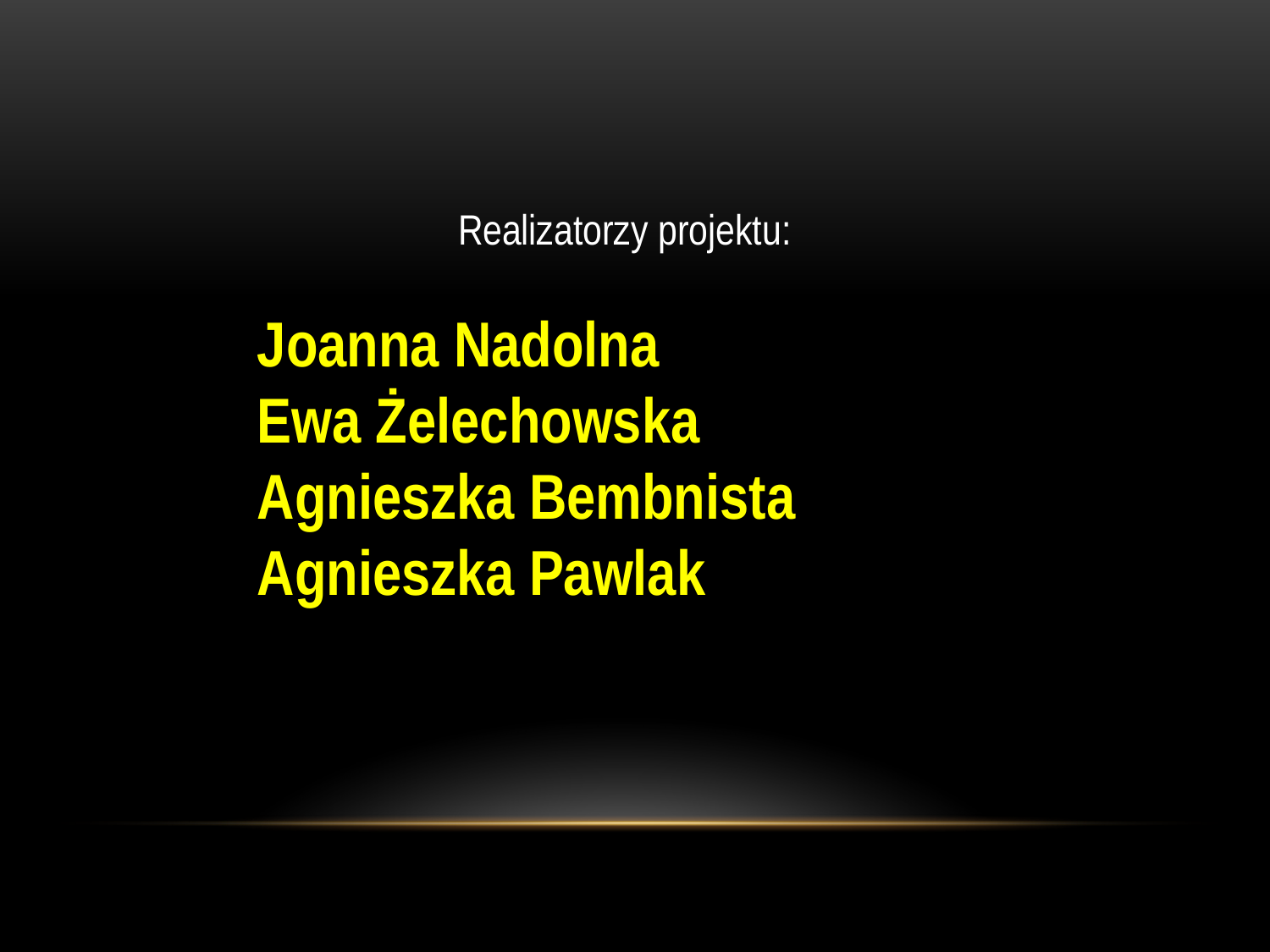

Realizatorzy projektu:

Joanna Nadolna
Ewa Żelechowska
Agnieszka Bembnista
Agnieszka Pawlak